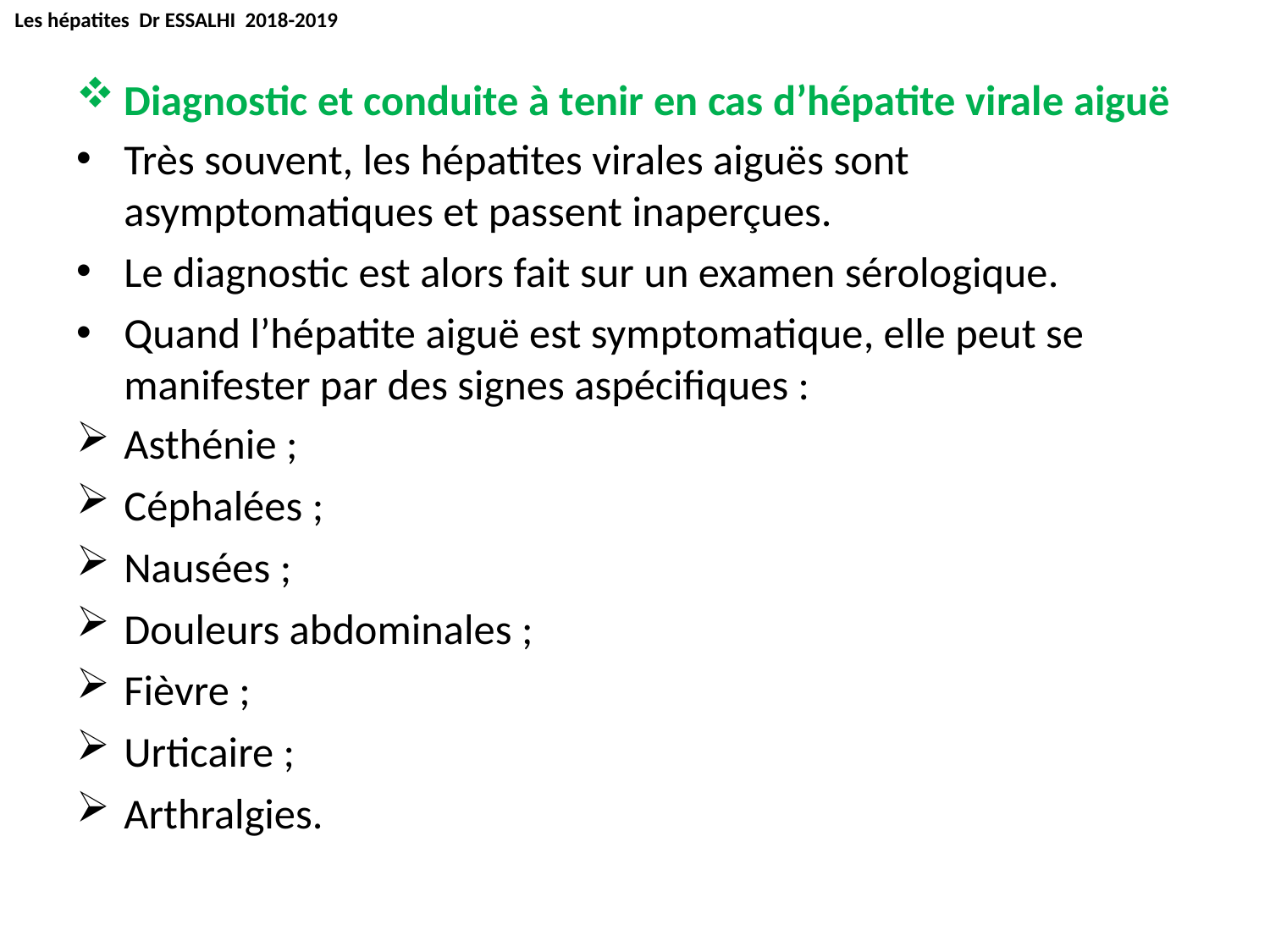

Les hépatites  Dr ESSALHI  2018-2019
Diagnostic et conduite à tenir en cas d’hépatite virale aiguë
Très souvent, les hépatites virales aiguës sont asymptomatiques et passent inaperçues.
Le diagnostic est alors fait sur un examen sérologique.
Quand l’hépatite aiguë est symptomatique, elle peut se manifester par des signes aspécifiques :
Asthénie ;
Céphalées ;
Nausées ;
Douleurs abdominales ;
Fièvre ;
Urticaire ;
Arthralgies.